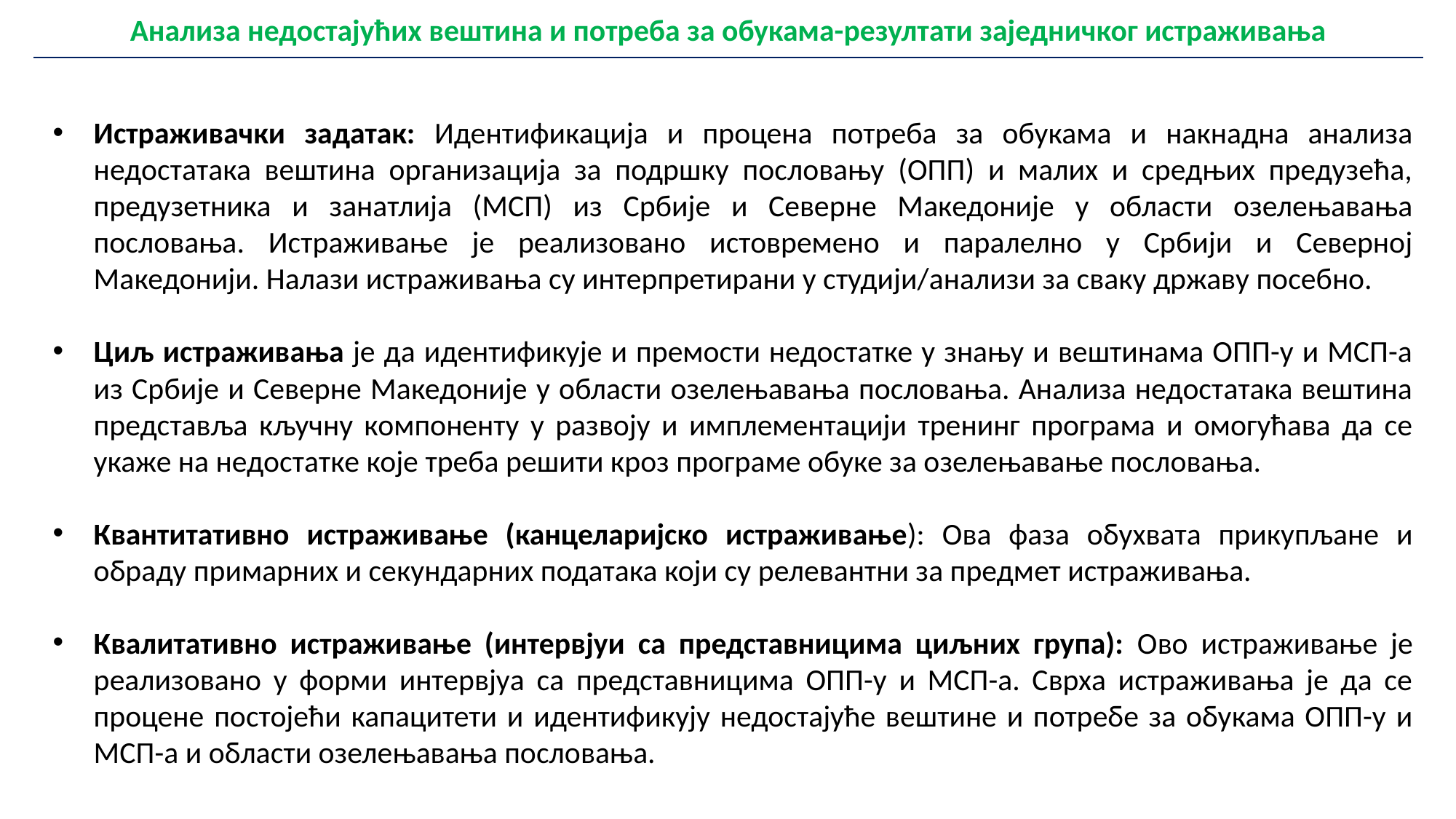

| Анализа недостајућих вештина и потреба за обукама-резултати заједничког истраживања |
| --- |
Истраживачки задатак: Идентификација и процена потреба за обукама и накнадна анализа недостатака вештина организација за подршку пословању (ОПП) и малих и средњих предузећа, предузетника и занатлија (МСП) из Србије и Северне Македоније у области озелењавања пословања. Истраживање је реализовано истовремено и паралелно у Србији и Северној Македонији. Налази истраживања су интерпретирани у студији/анализи за сваку државу посебно.

Циљ истраживања је да идентификује и премости недостатке у знању и вештинама ОПП-у и МСП-a из Србије и Северне Македоније у области озелењавања пословања. Анализа недостатака вештина представља кључну компоненту у развоју и имплементацији тренинг програма и омогућава да се укаже на недостатке које треба решити кроз програме обуке за озелењавање пословања.

Квантитативно истраживање (канцеларијско истраживање): Ова фаза обухвата прикупљане и обраду примарних и секундарних података који су релевантни за предмет истраживања.

Квалитативно истраживање (интервјуи са представницима циљних група): Ово истраживање је реализовано у форми интервјуа са представницима ОПП-у и МСП-а. Сврха истраживања је да се процене постојећи капацитети и идентификују недостајуће вештине и потребе за обукама ОПП-у и МСП-а и области озелењавања пословања.